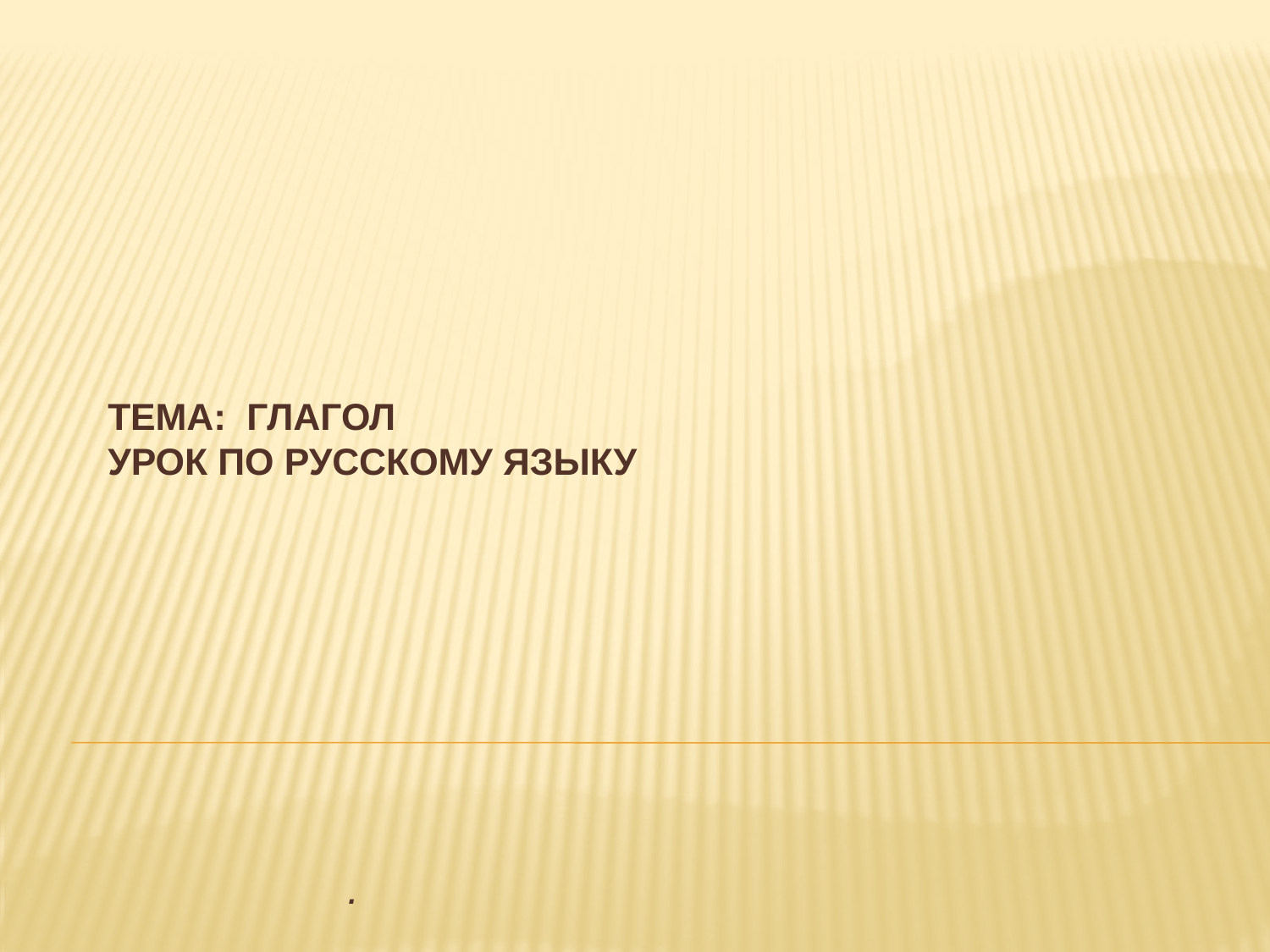

# Тема:  Глагол Урок по русскому языку
.